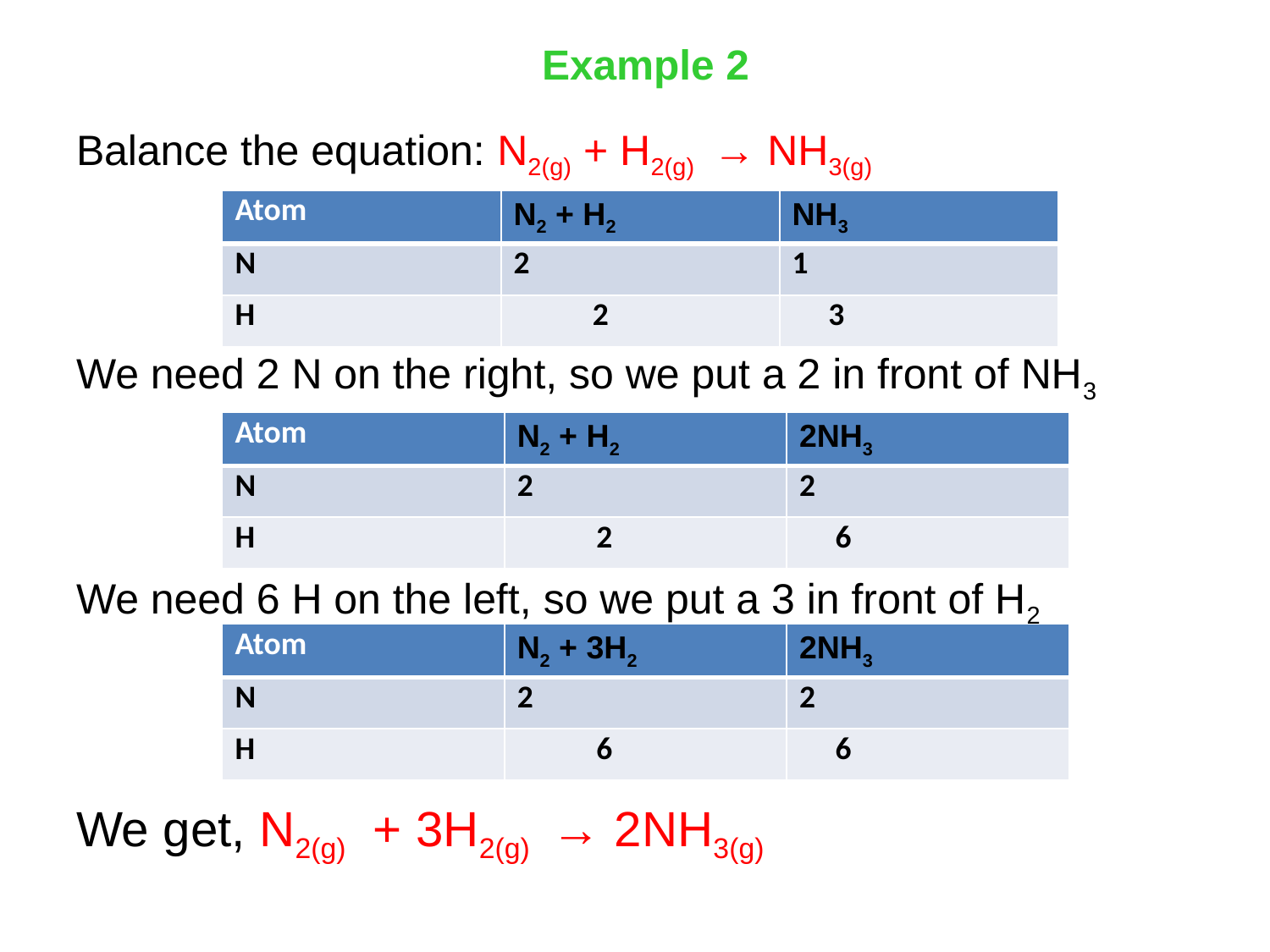

# Example 2
Balance the equation: N2(g) + H2(g)  → NH3(g)

We need 2 N on the right, so we put a 2 in front of NH3

We need 6 H on the left, so we put a 3 in front of H2

We get, N2(g)  + 3H2(g)  → 2NH3(g)

| Atom | N2 + H2 | NH3 |
| --- | --- | --- |
| N | 2 | 1 |
| H | 2 | 3 |
| Atom | N2 + H2 | 2NH3 |
| --- | --- | --- |
| N | 2 | 2 |
| H | 2 | 6 |
| Atom | N2 + 3H2 | 2NH3 |
| --- | --- | --- |
| N | 2 | 2 |
| H | 6 | 6 |